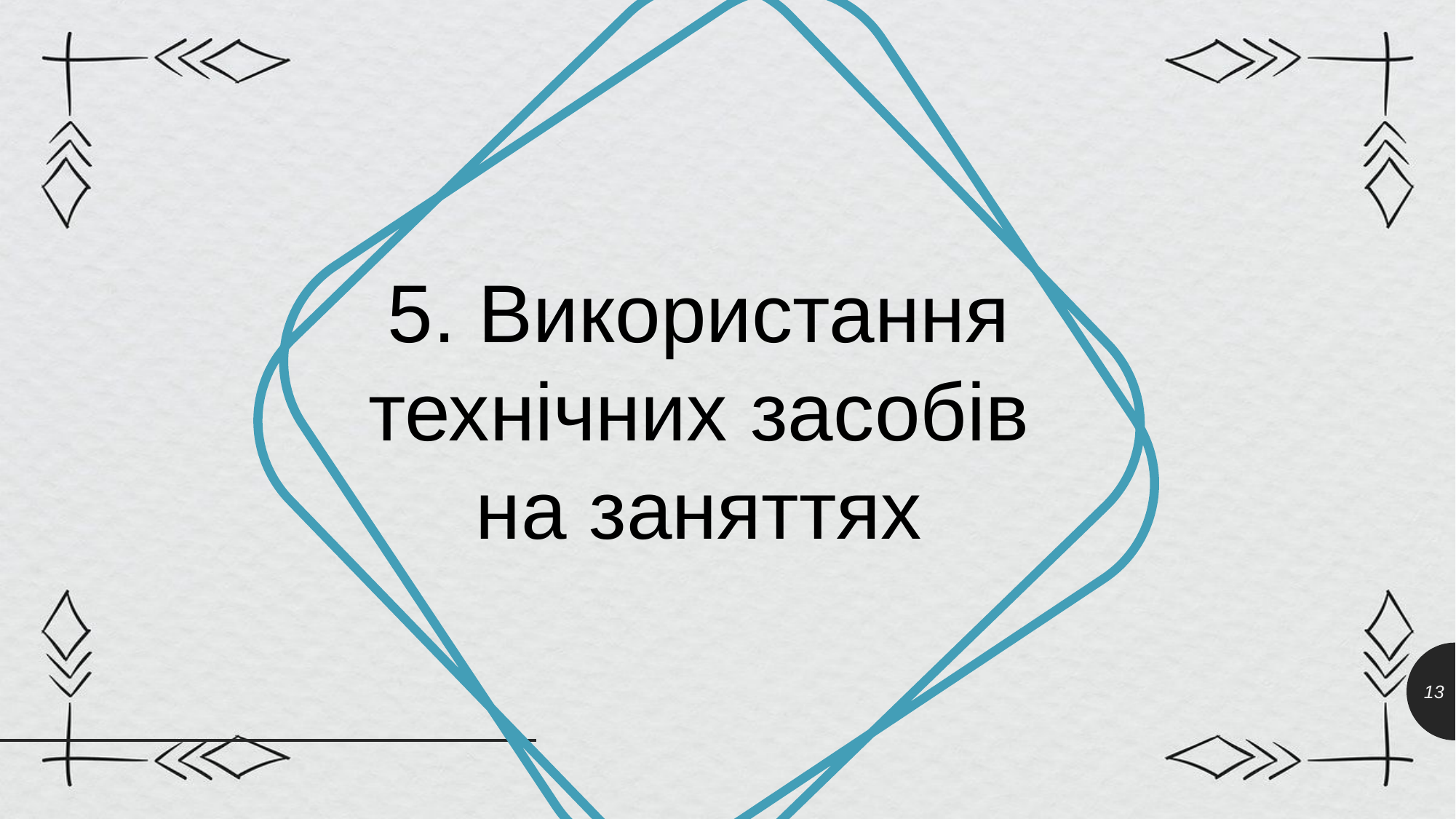

5. Використання технічних засобів на заняттях
13